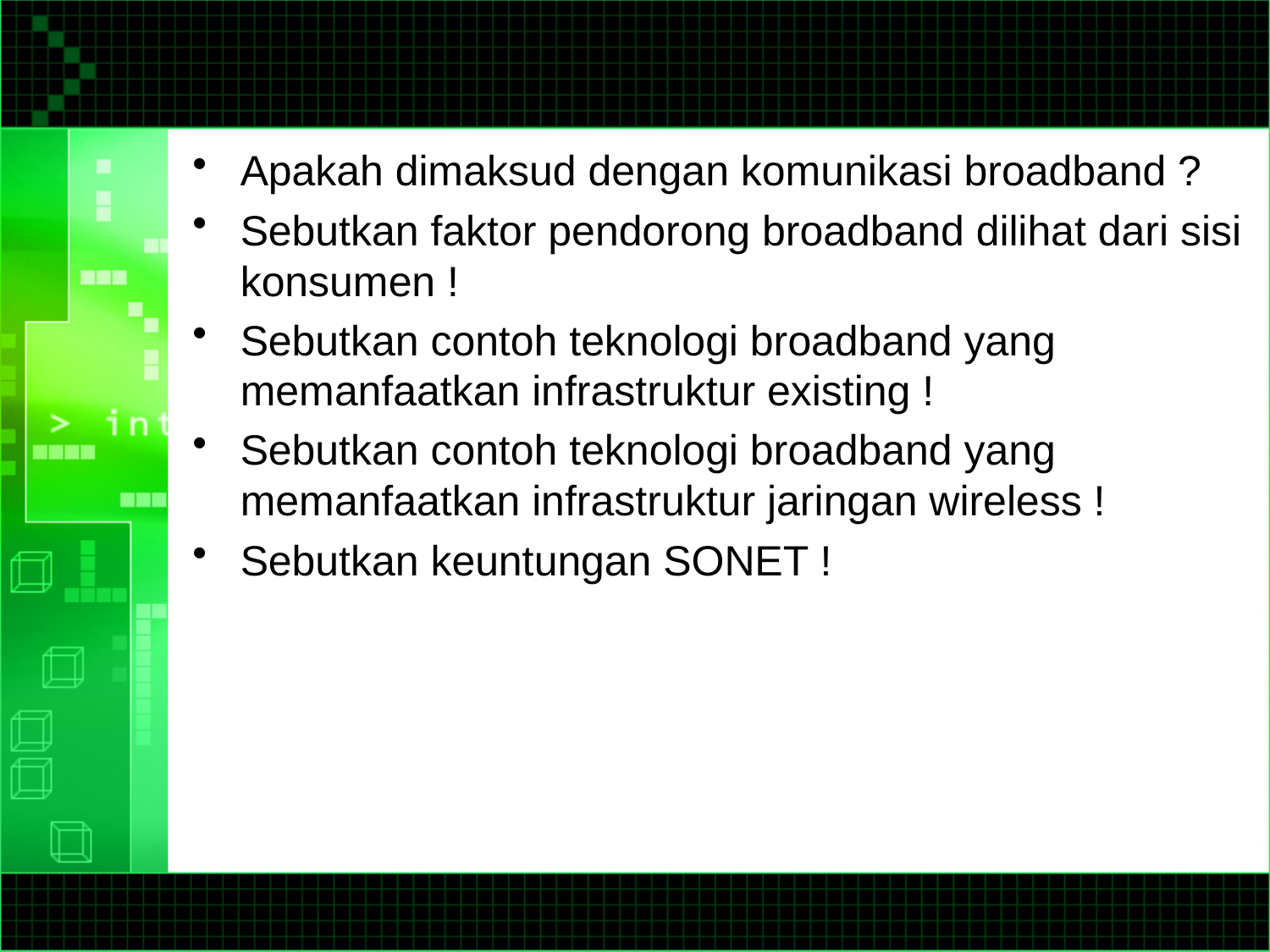

#
Apakah dimaksud dengan komunikasi broadband ?
Sebutkan faktor pendorong broadband dilihat dari sisi konsumen !
Sebutkan contoh teknologi broadband yang memanfaatkan infrastruktur existing !
Sebutkan contoh teknologi broadband yang memanfaatkan infrastruktur jaringan wireless !
Sebutkan keuntungan SONET !